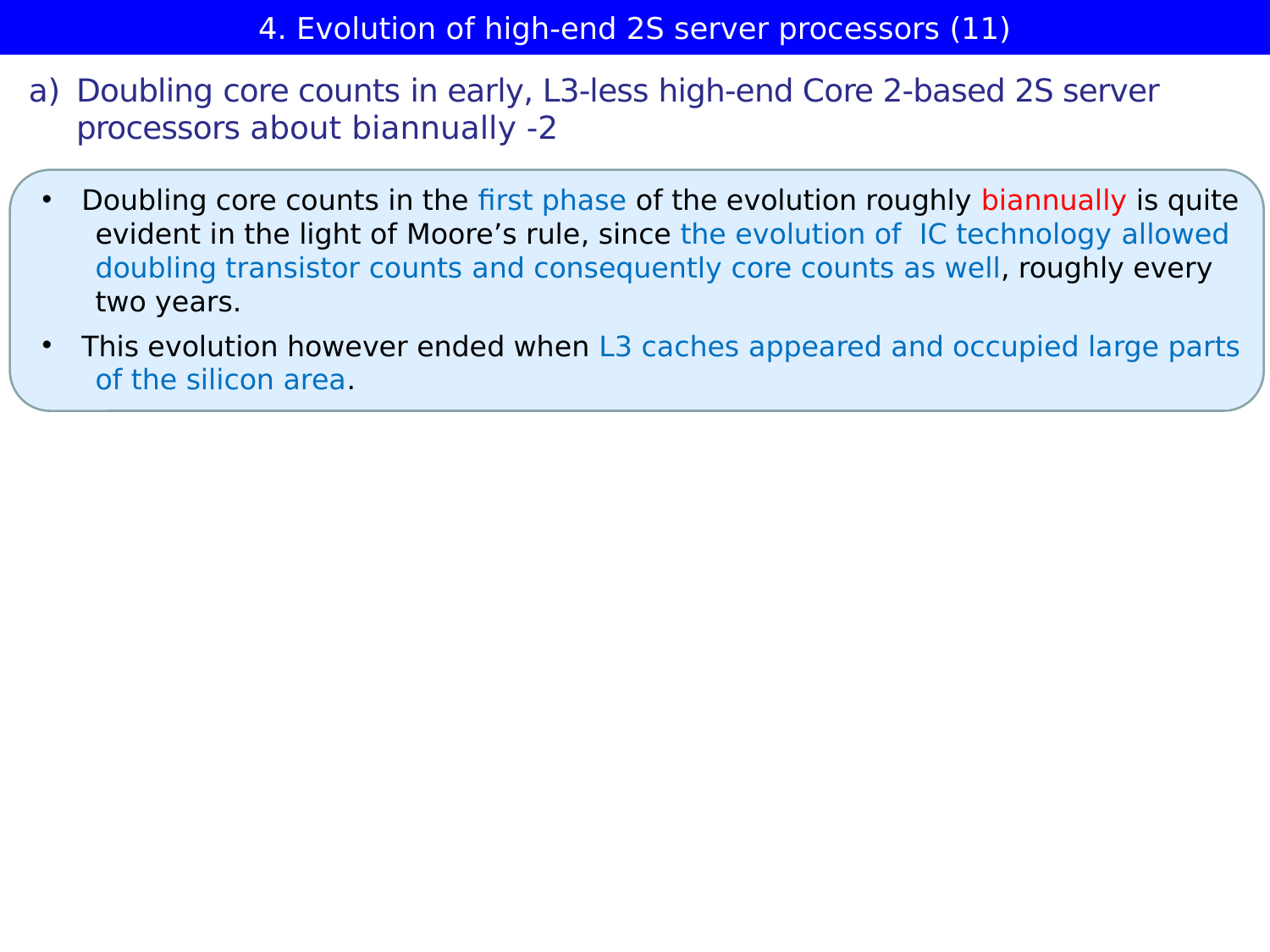

# 4. Evolution of high-end 2S server processors (11)
Doubling core counts in early, L3-less high-end Core 2-based 2S server processors about biannually -2

Doubling core counts in the first phase of the evolution roughly biannually is quite
      evident in the light of Moore’s rule, since the evolution of  IC technology allowed
      doubling transistor counts and consequently core counts as well, roughly every
      two years.
This evolution however ended when L3 caches appeared and occupied large parts
      of the silicon area.